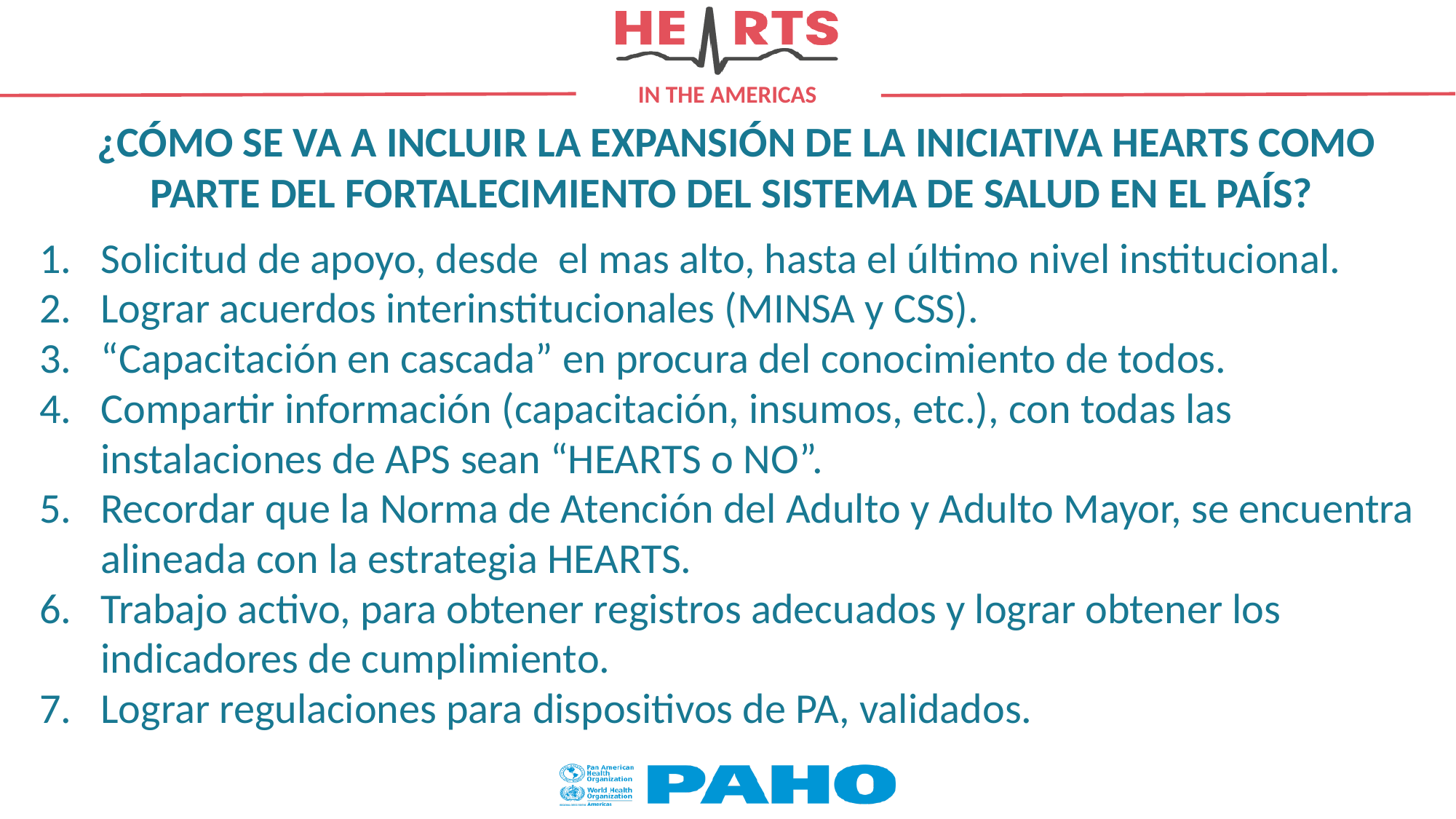

# ¿CÓMO SE VA A INCLUIR LA EXPANSIÓN DE LA INICIATIVA HEARTS COMO PARTE DEL FORTALECIMIENTO DEL SISTEMA DE SALUD EN EL PAÍS?
Solicitud de apoyo, desde  el mas alto, hasta el último nivel institucional.
Lograr acuerdos interinstitucionales (MINSA y CSS).
“Capacitación en cascada” en procura del conocimiento de todos.
Compartir información (capacitación, insumos, etc.), con todas las instalaciones de APS sean “HEARTS o NO”.
Recordar que la Norma de Atención del Adulto y Adulto Mayor, se encuentra alineada con la estrategia HEARTS.
Trabajo activo, para obtener registros adecuados y lograr obtener los indicadores de cumplimiento.
Lograr regulaciones para dispositivos de PA, validados.